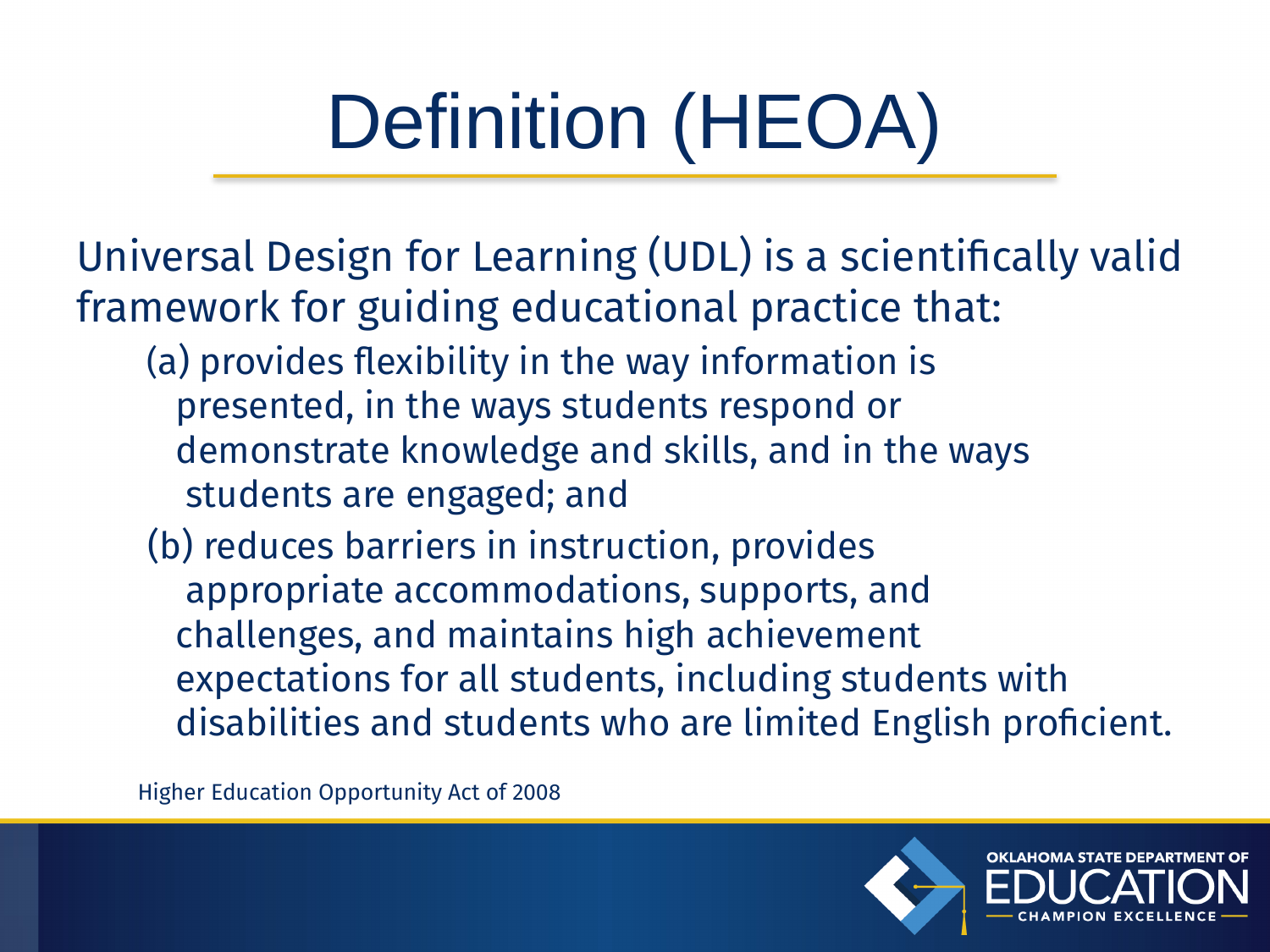

# Definition (HEOA)
Universal Design for Learning (UDL) is a scientifically valid framework for guiding educational practice that:
 (a) provides flexibility in the way information is 			 presented, in the ways students respond or 	 		 demonstrate knowledge and skills, and in the ways 	 	 students are engaged; and
 (b) reduces barriers in instruction, provides 	  	  	 	 appropriate accommodations, supports, and 		  	 challenges, and maintains high achievement 	 		 expectations for all students, including students with       disabilities and students who are limited English proficient.

Higher Education Opportunity Act of 2008